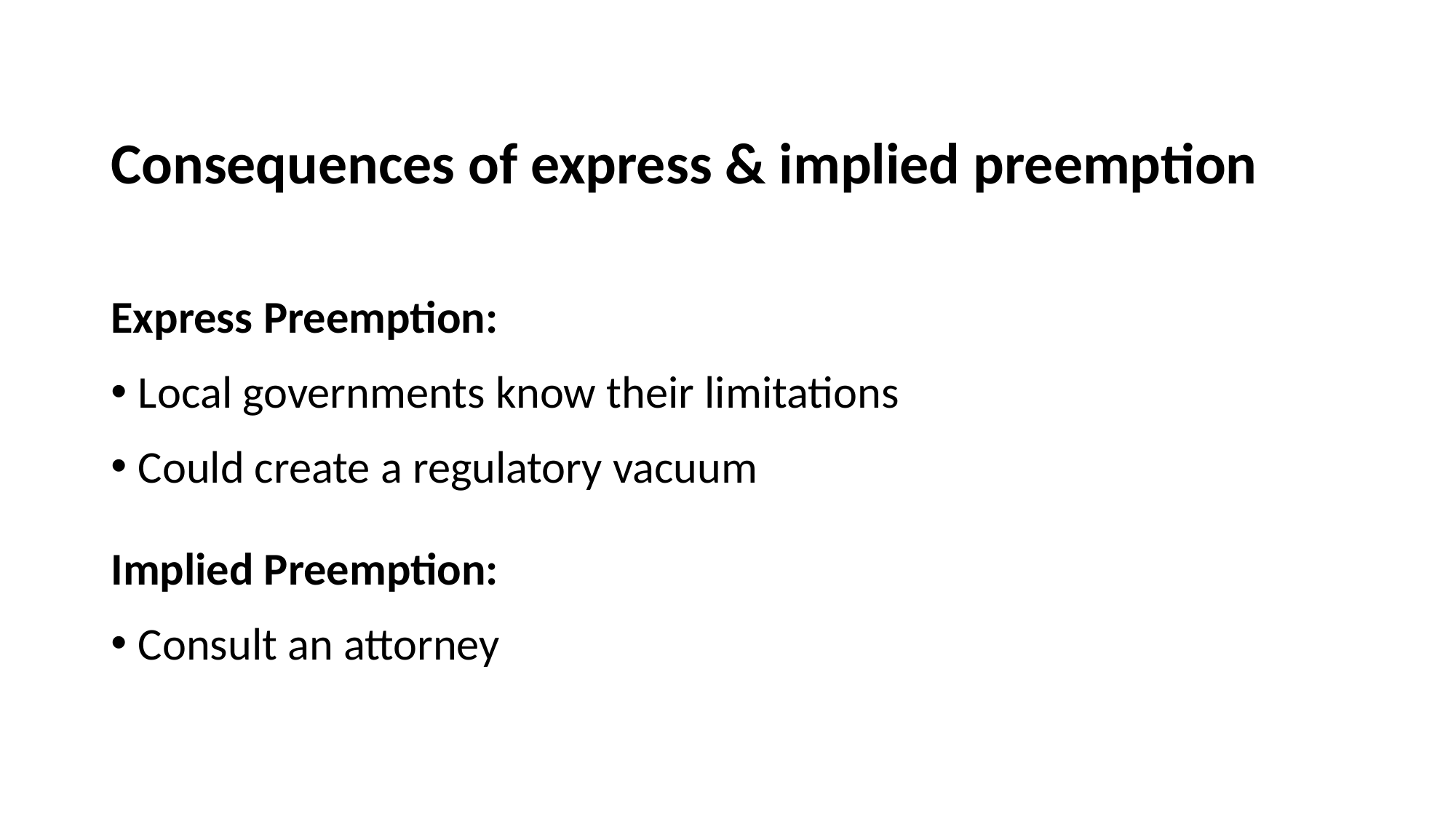

# Consequences of express & implied preemption
Express Preemption:
Local governments know their limitations
Could create a regulatory vacuum
Implied Preemption:
Consult an attorney